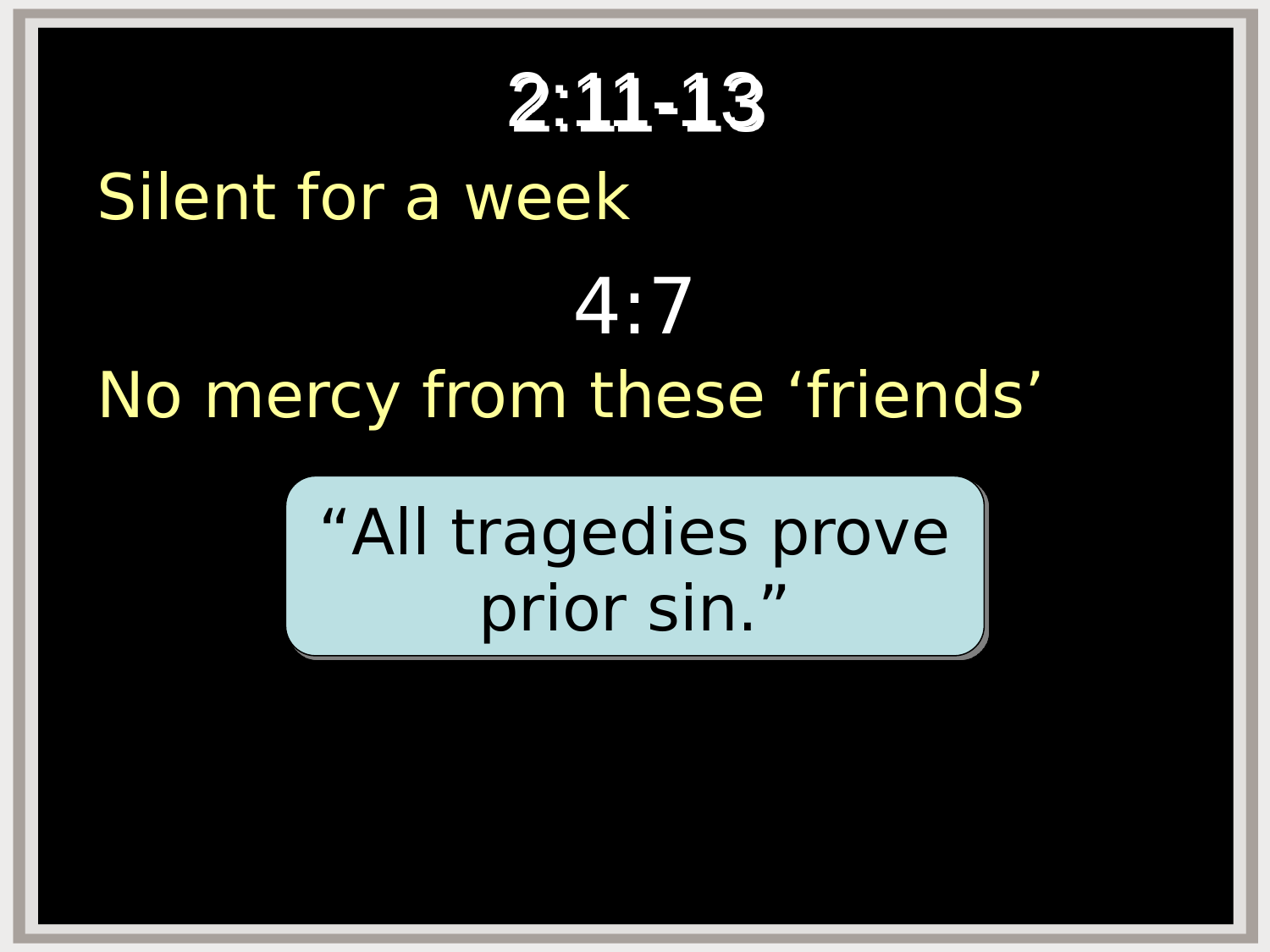

# 2:11-13
Silent for a week
4:7
No mercy from these ‘friends’

“All tragedies prove
prior sin.”